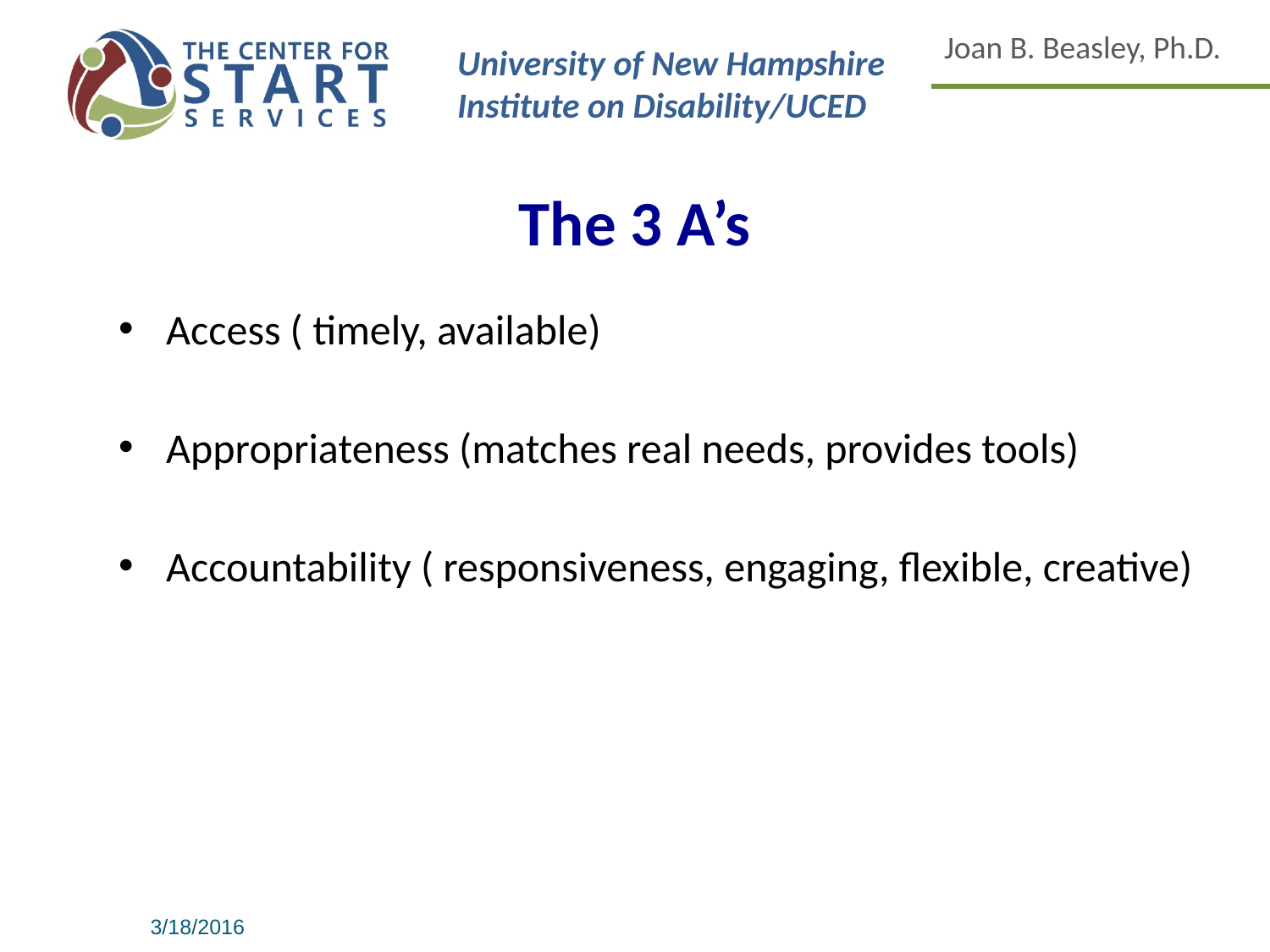

# The 3 A’s
Access ( timely, available)

Appropriateness (matches real needs, provides tools)

Accountability ( responsiveness, engaging, flexible, creative)
3/18/2016